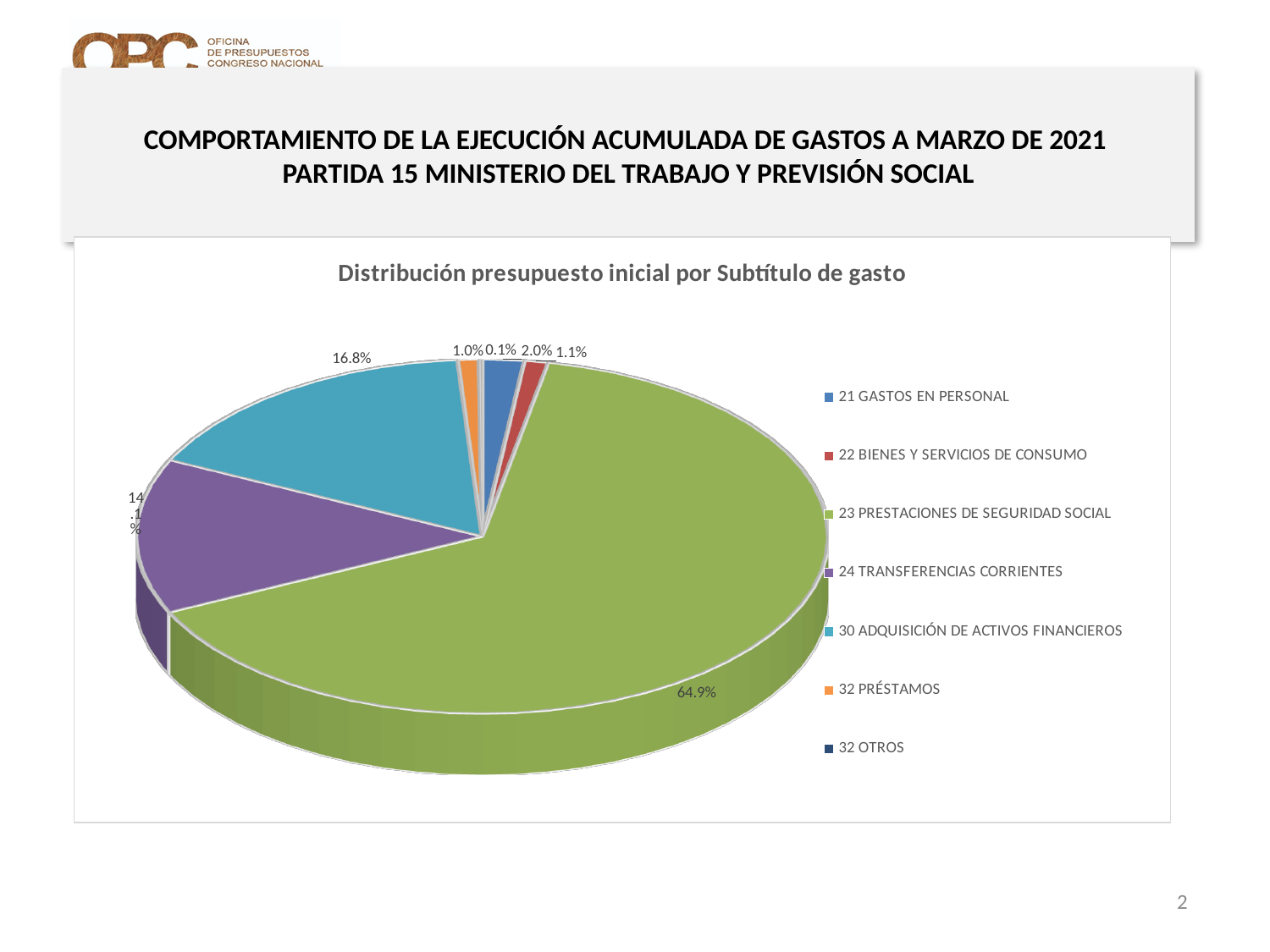

# COMPORTAMIENTO DE LA EJECUCIÓN ACUMULADA DE GASTOS A MARZO DE 2021 PARTIDA 15 MINISTERIO DEL TRABAJO Y PREVISIÓN SOCIAL

[unsupported chart]

2